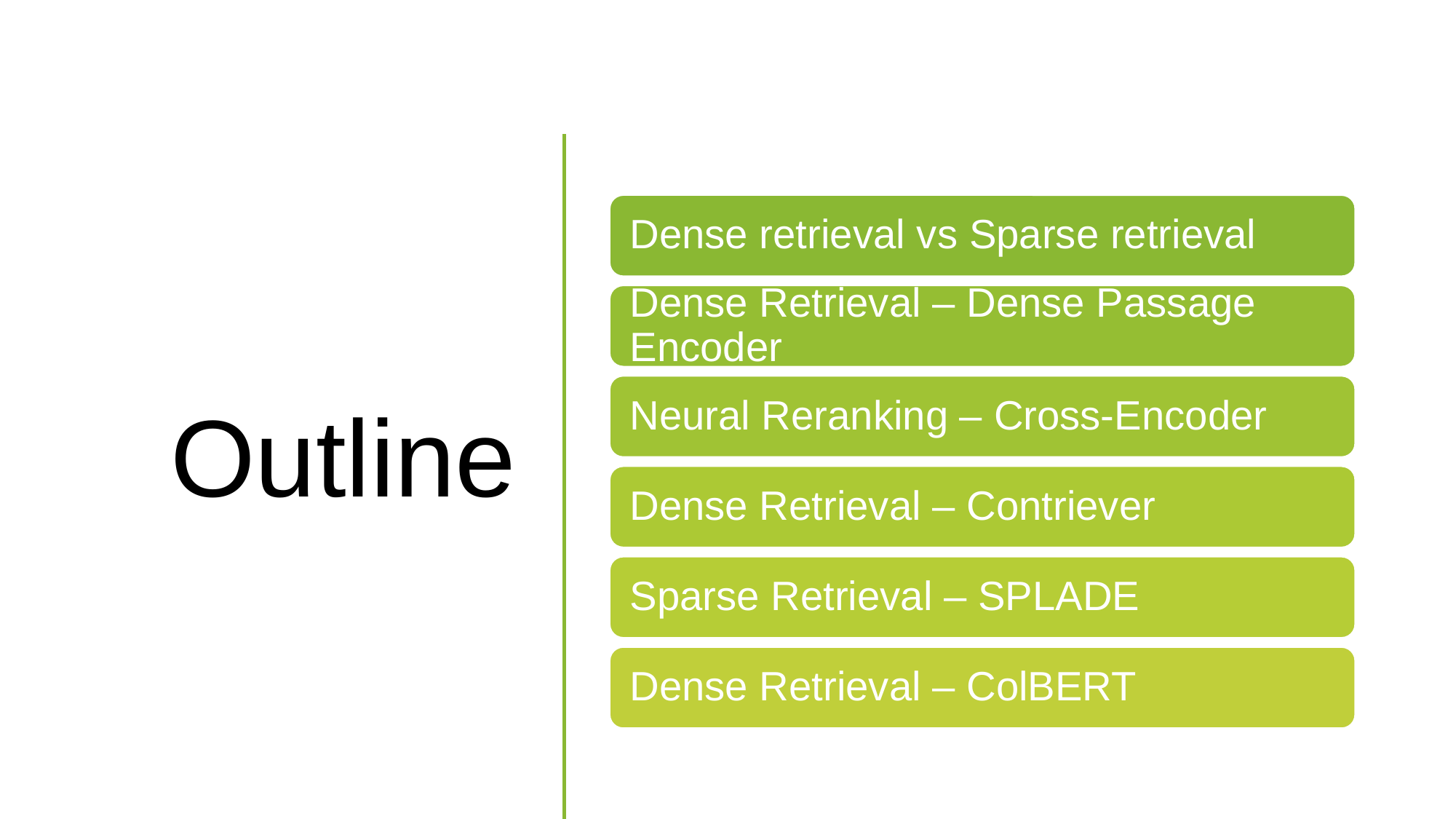

# Outline
Dense retrieval vs Sparse retrieval
Dense Retrieval – Dense Passage Encoder
Neural Reranking – Cross-Encoder
Dense Retrieval – Contriever
Sparse Retrieval – SPLADE
Dense Retrieval – ColBERT